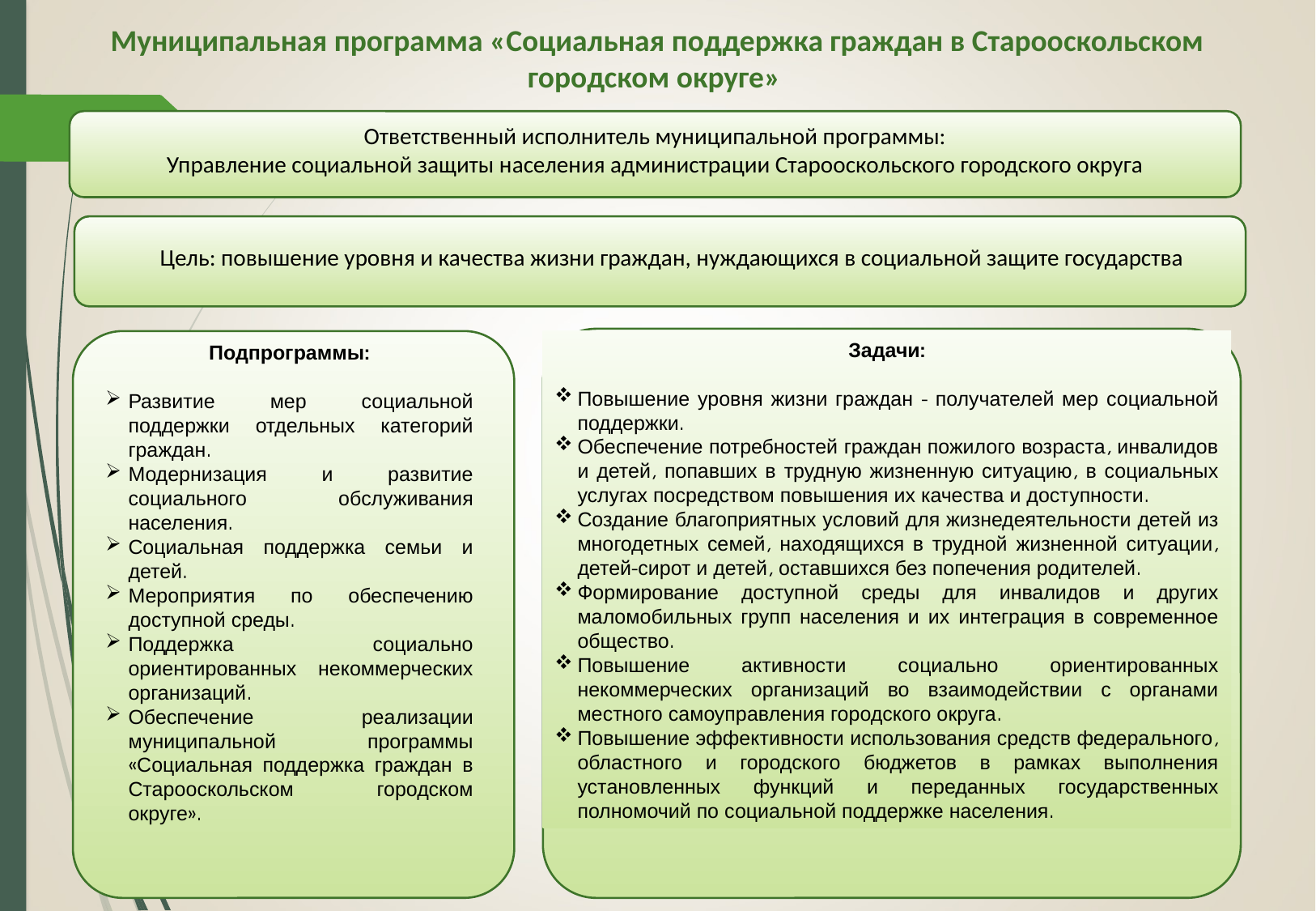

Муниципальная программа «Социальная поддержка граждан в Старооскольском городском округе»

Ответственный исполнитель муниципальной программы:
Управление социальной защиты населения администрации Старооскольского городского округа

Цель: повышение уровня и качества жизни граждан, нуждающихся в социальной защите государства

Задачи:

Повышение уровня жизни граждан - получателей мер социальной поддержки.
Обеспечение потребностей граждан пожилого возраста, инвалидов и детей, попавших в трудную жизненную ситуацию, в социальных услугах посредством повышения их качества и доступности.
Создание благоприятных условий для жизнедеятельности детей из многодетных семей, находящихся в трудной жизненной ситуации, детей-сирот и детей, оставшихся без попечения родителей.
Формирование доступной среды для инвалидов и других маломобильных групп населения и их интеграция в современное общество.
Повышение активности социально ориентированных некоммерческих организаций во взаимодействии с органами местного самоуправления городского округа.
Повышение эффективности использования средств федерального, областного и городского бюджетов в рамках выполнения установленных функций и переданных государственных полномочий по социальной поддержке населения.
Подпрограммы:

Развитие мер социальной поддержки отдельных категорий граждан.
Модернизация и развитие социального обслуживания населения.
Социальная поддержка семьи и детей.
Мероприятия по обеспечению доступной среды.
Поддержка социально ориентированных некоммерческих организаций.
Обеспечение реализации муниципальной программы «Социальная поддержка граждан в Старооскольском городском округе».